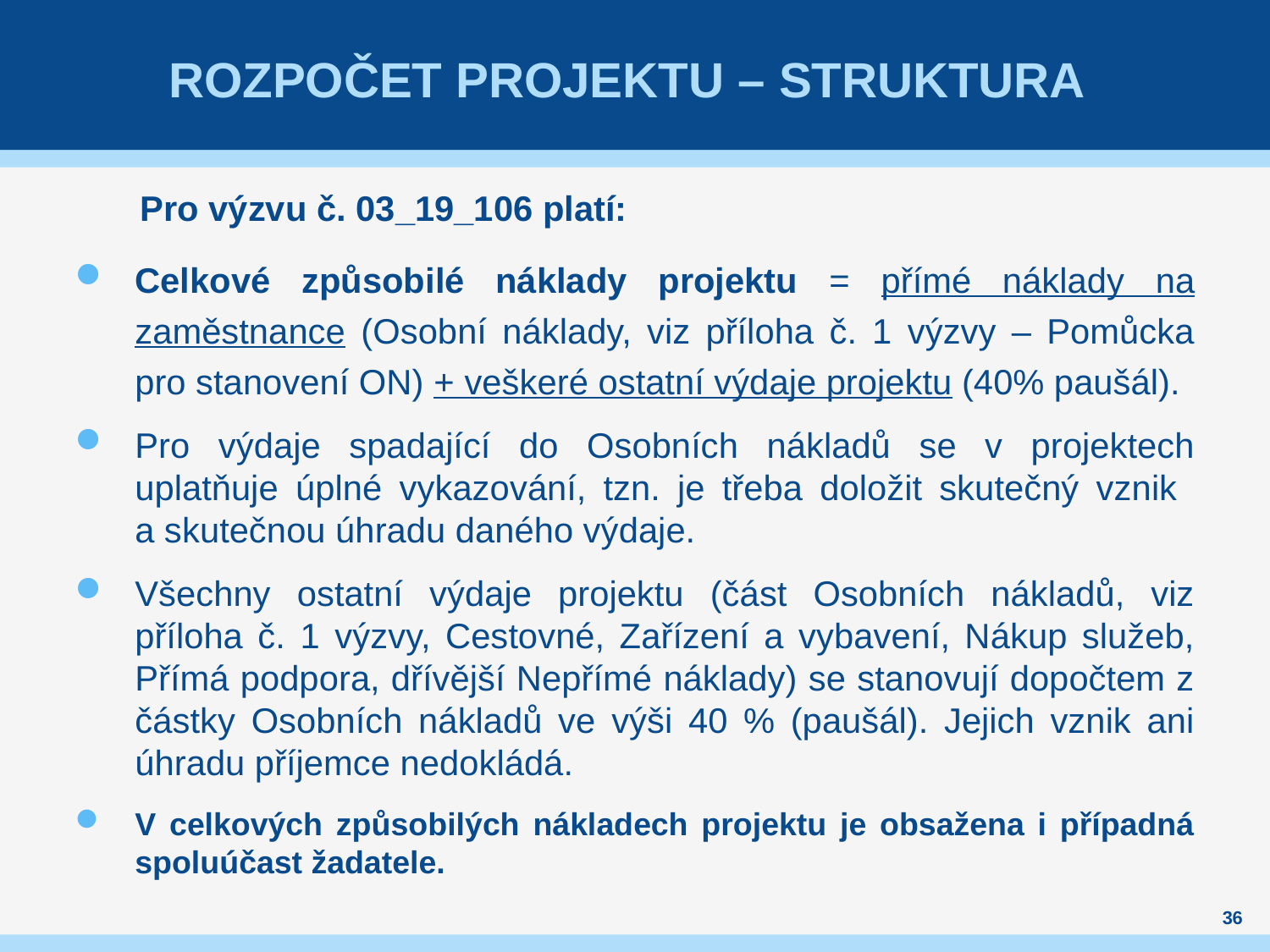

# Rozpočet projektu – struktura
       Pro výzvu č. 03_19_106 platí:
Celkové způsobilé náklady projektu = přímé náklady na zaměstnance (Osobní náklady, viz příloha č. 1 výzvy – Pomůcka pro stanovení ON) + veškeré ostatní výdaje projektu (40% paušál).
Pro výdaje spadající do Osobních nákladů se v projektech uplatňuje úplné vykazování, tzn. je třeba doložit skutečný vznik
a skutečnou úhradu daného výdaje.
Všechny ostatní výdaje projektu (část Osobních nákladů, viz příloha č. 1 výzvy, Cestovné, Zařízení a vybavení, Nákup služeb, Přímá podpora, dřívější Nepřímé náklady) se stanovují dopočtem z částky Osobních nákladů ve výši 40 % (paušál). Jejich vznik ani úhradu příjemce nedokládá.
V celkových způsobilých nákladech projektu je obsažena i případná spoluúčast žadatele.

36